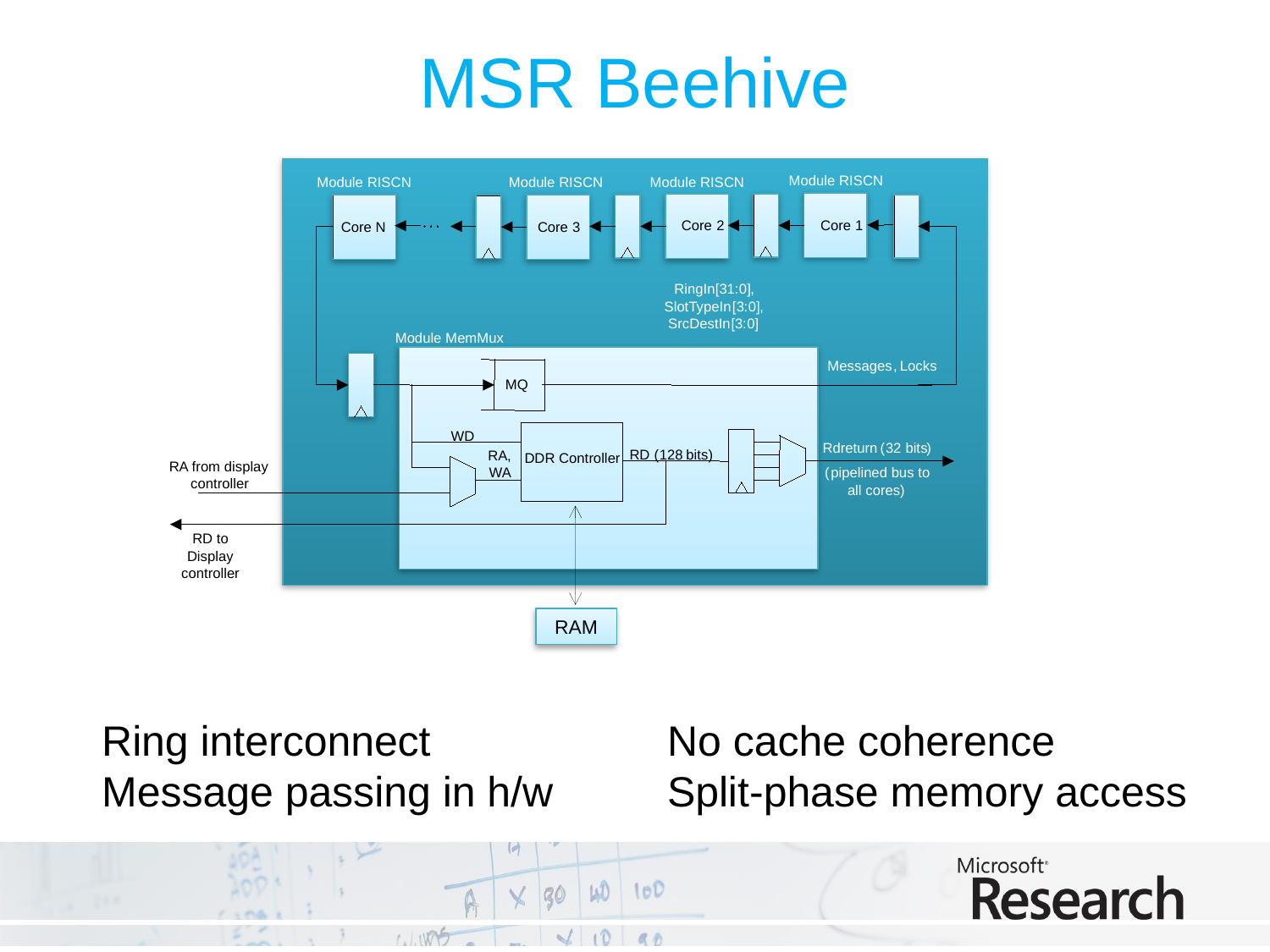

# MSR Beehive

Module RISCN
Module RISCN
Module RISCN
Module RISCN

Core
2
Core
1
Core N
Core
3

RingIn
[
31
:
0
]
,
SlotTypeIn
[
3
:
0
]
,
SrcDestIn
[
3
:
0
]
Module MemMux

Messages
,
Locks

MQ

WD

Rdreturn
(
32
bits
)

RD
(
128
bits
)
RA
,

DDR Controller

RA from display

WA
(
pipelined bus to

controller

all cores
)

RD to
Display
controller
RAM
Ring interconnect
Message passing in h/w
No cache coherence
Split-phase memory access